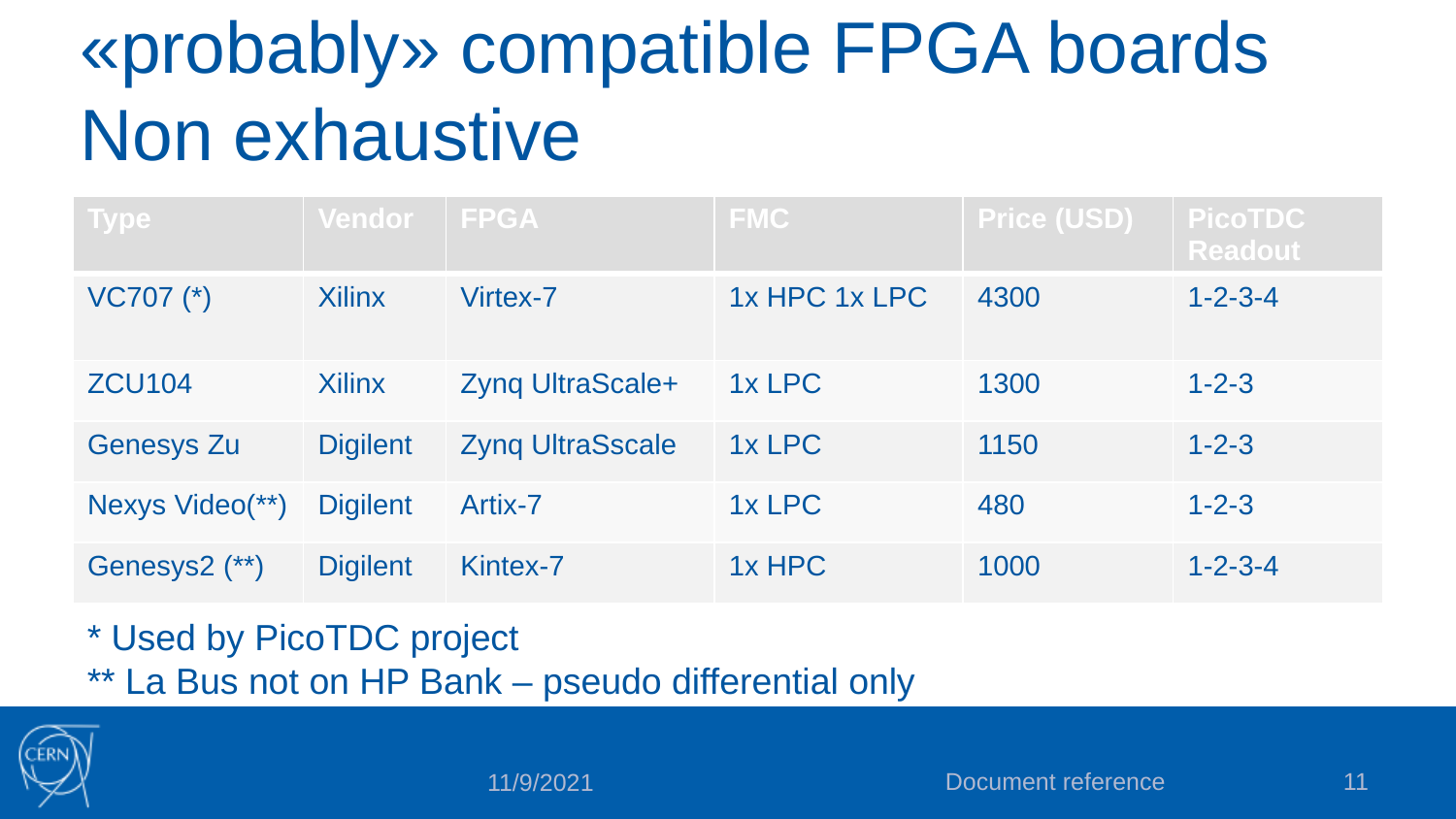

# «probably» compatible FPGA boards Non exhaustive
| Type | Vendor | FPGA | FMC | Price (USD) | PicoTDC Readout |
| --- | --- | --- | --- | --- | --- |
| VC707 (\*) | Xilinx | Virtex-7 | 1x HPC 1x LPC | 4300 | 1-2-3-4 |
| ZCU104 | Xilinx | Zynq UltraScale+ | 1x LPC | 1300 | 1-2-3 |
| Genesys Zu | Digilent | Zynq UltraSscale | 1x LPC | 1150 | 1-2-3 |
| Nexys Video(\*\*) | Digilent | Artix-7 | 1x LPC | 480 | 1-2-3 |
| Genesys2 (\*\*) | Digilent | Kintex-7 | 1x HPC | 1000 | 1-2-3-4 |
* Used by PicoTDC project
** La Bus not on HP Bank – pseudo differential only
Document reference
11
11/9/2021